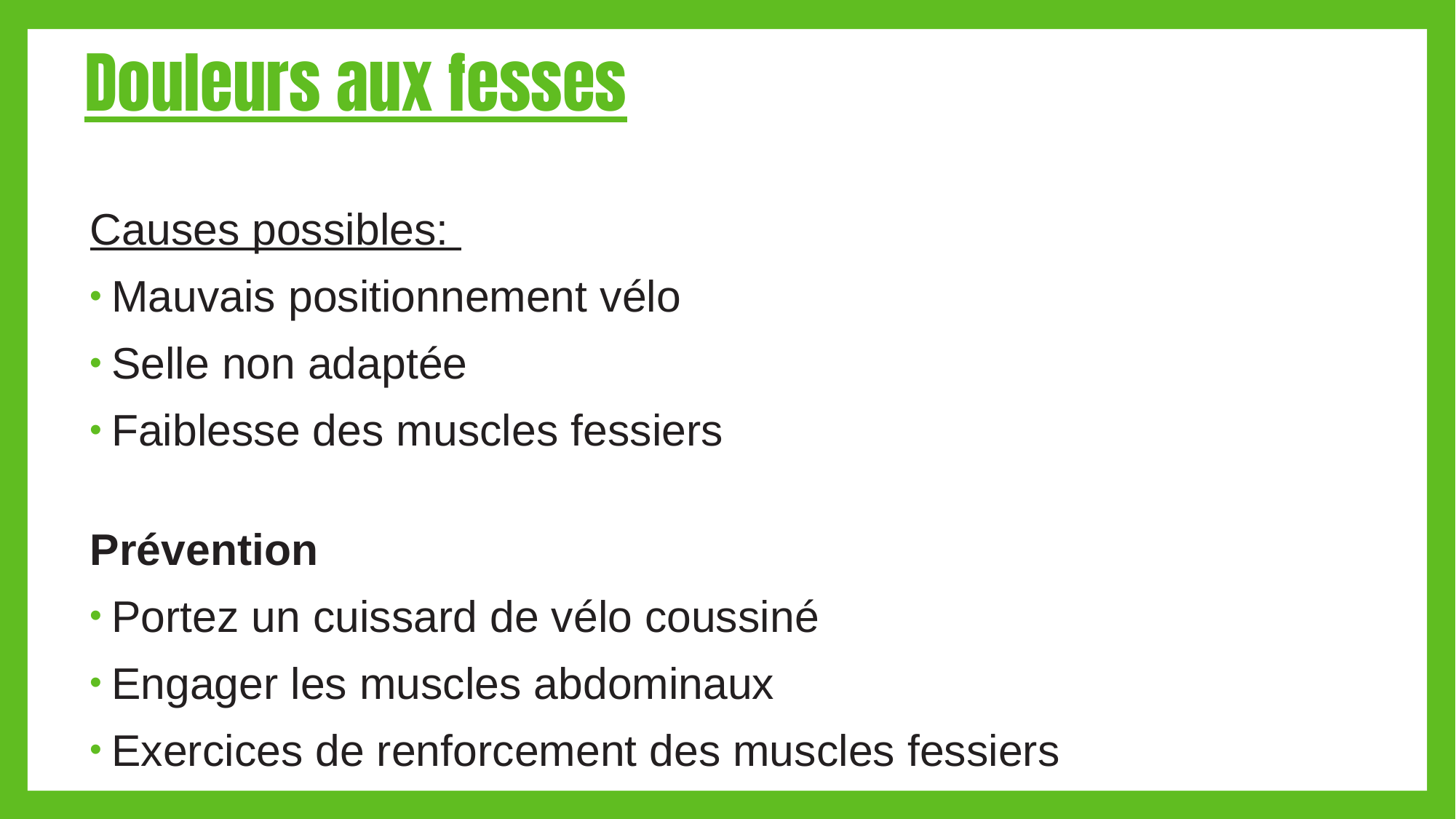

# Douleurs aux fesses

Causes possibles:
Mauvais positionnement vélo
Selle non adaptée
Faiblesse des muscles fessiers

Prévention
Portez un cuissard de vélo coussiné
Engager les muscles abdominaux
Exercices de renforcement des muscles fessiers